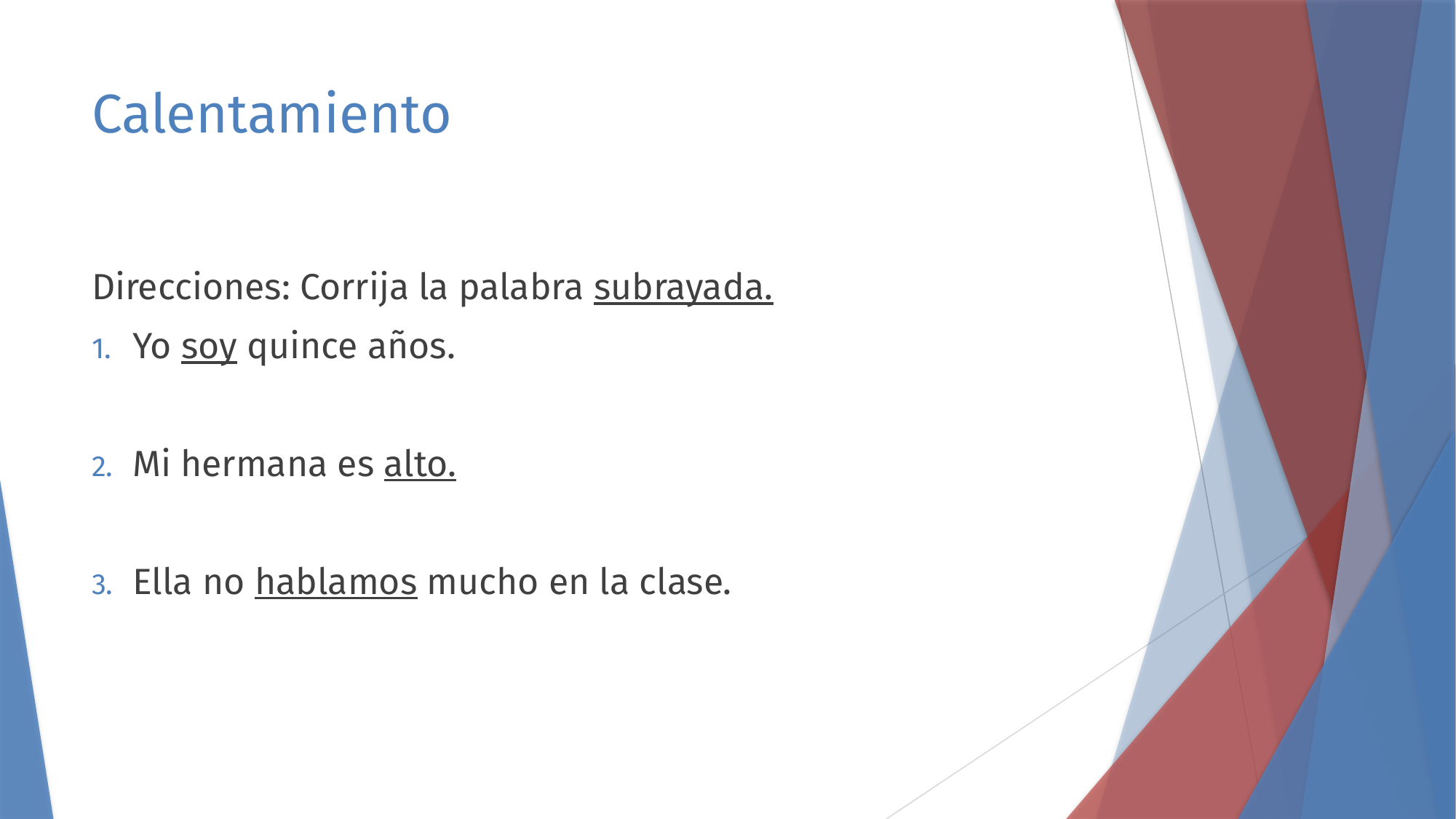

# Calentamiento
Direcciones: Corrija la palabra subrayada.
Yo soy quince años.

Mi hermana es alto.

Ella no hablamos mucho en la clase.